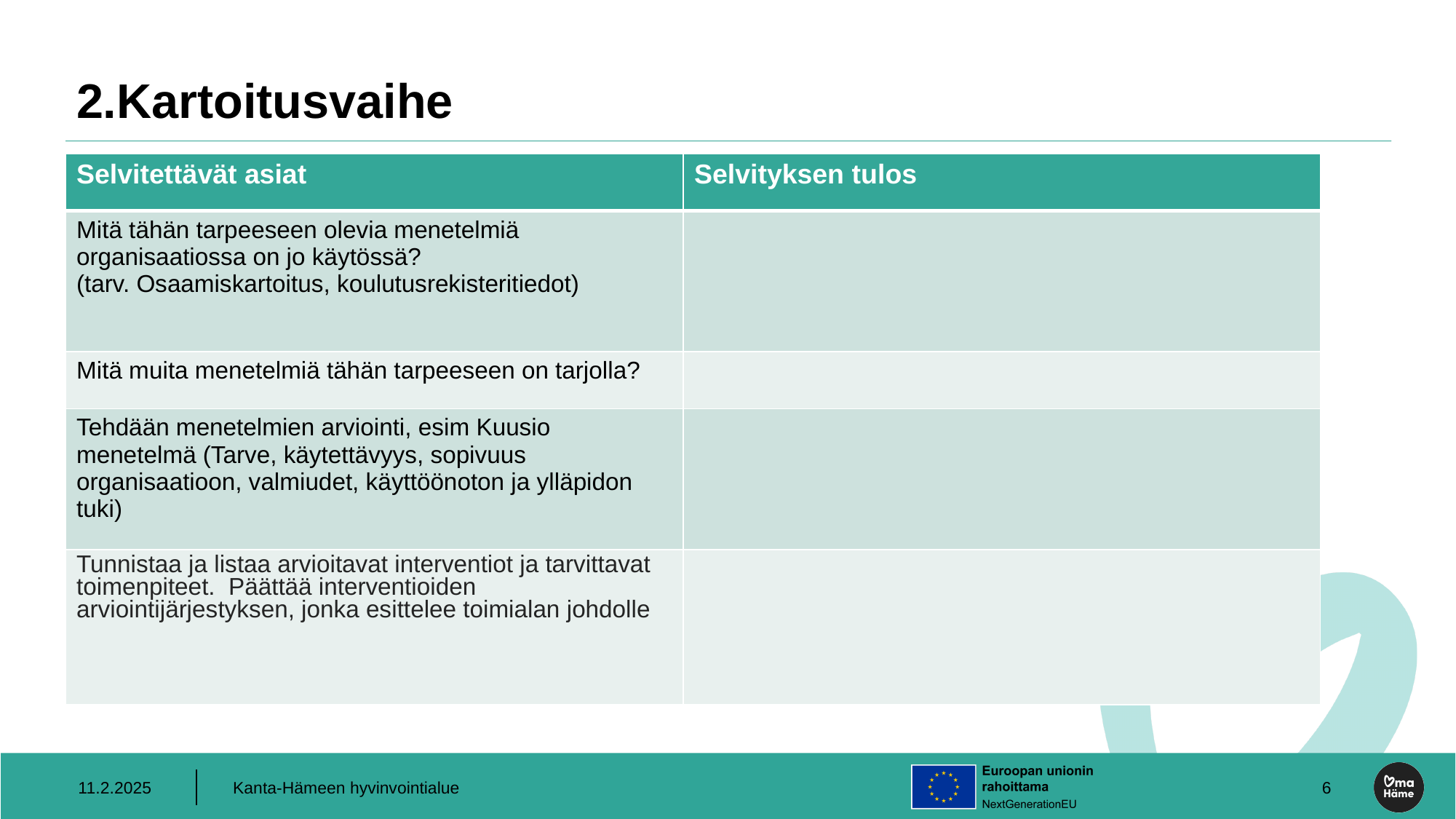

# 2.Kartoitusvaihe
| Selvitettävät asiat | Selvityksen tulos |
| --- | --- |
| Mitä tähän tarpeeseen olevia menetelmiä organisaatiossa on jo käytössä? (tarv. Osaamiskartoitus, koulutusrekisteritiedot) |  |
| Mitä muita menetelmiä tähän tarpeeseen on tarjolla? |  |
| Tehdään menetelmien arviointi, esim Kuusio menetelmä (Tarve, käytettävyys, sopivuus organisaatioon, valmiudet, käyttöönoton ja ylläpidon tuki) |  |
| Tunnistaa ja listaa arvioitavat interventiot ja tarvittavat toimenpiteet. Päättää interventioiden arviointijärjestyksen, jonka esittelee toimialan johdolle |  |
11.2.2025
Kanta-Hämeen hyvinvointialue
6